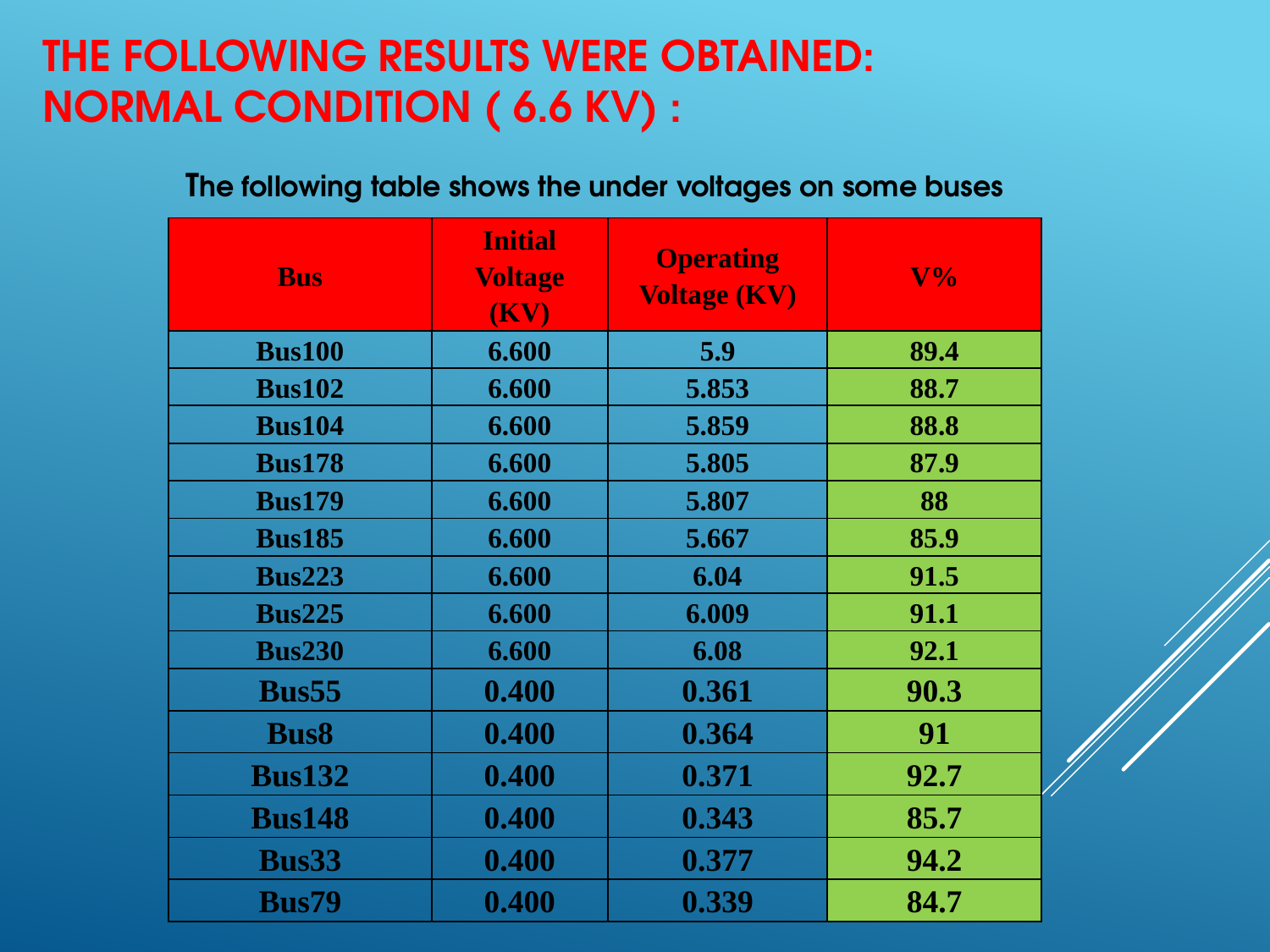

# The following results were obtained: normal condition ( 6.6 kv) :
The following table shows the under voltages on some buses
| Bus | Initial Voltage (KV) | Operating Voltage (KV) | V% |
| --- | --- | --- | --- |
| Bus100 | 6.600 | 5.9 | 89.4 |
| Bus102 | 6.600 | 5.853 | 88.7 |
| Bus104 | 6.600 | 5.859 | 88.8 |
| Bus178 | 6.600 | 5.805 | 87.9 |
| Bus179 | 6.600 | 5.807 | 88 |
| Bus185 | 6.600 | 5.667 | 85.9 |
| Bus223 | 6.600 | 6.04 | 91.5 |
| Bus225 | 6.600 | 6.009 | 91.1 |
| Bus230 | 6.600 | 6.08 | 92.1 |
| Bus55 | 0.400 | 0.361 | 90.3 |
| Bus8 | 0.400 | 0.364 | 91 |
| Bus132 | 0.400 | 0.371 | 92.7 |
| Bus148 | 0.400 | 0.343 | 85.7 |
| Bus33 | 0.400 | 0.377 | 94.2 |
| Bus79 | 0.400 | 0.339 | 84.7 |